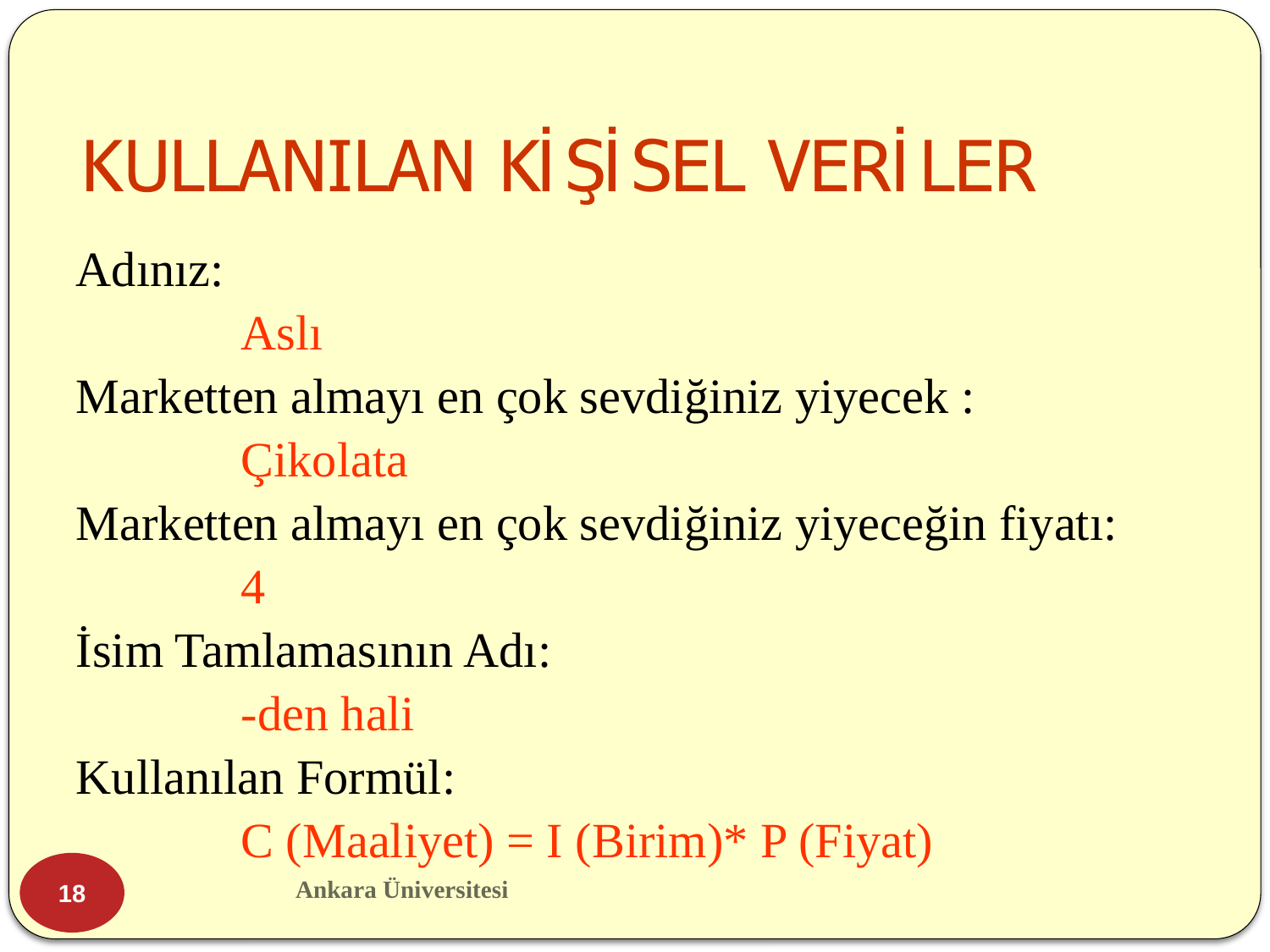

# KULLANILAN KİŞİSEL VERİLER
Adınız:
		Aslı
Marketten almayı en çok sevdiğiniz yiyecek :
     	Çikolata
Marketten almayı en çok sevdiğiniz yiyeceğin fiyatı:
		4
İsim Tamlamasının Adı:
		-den hali
Kullanılan Formül:
		C (Maaliyet) = I (Birim)* P (Fiyat)
18
Ankara Üniversitesi